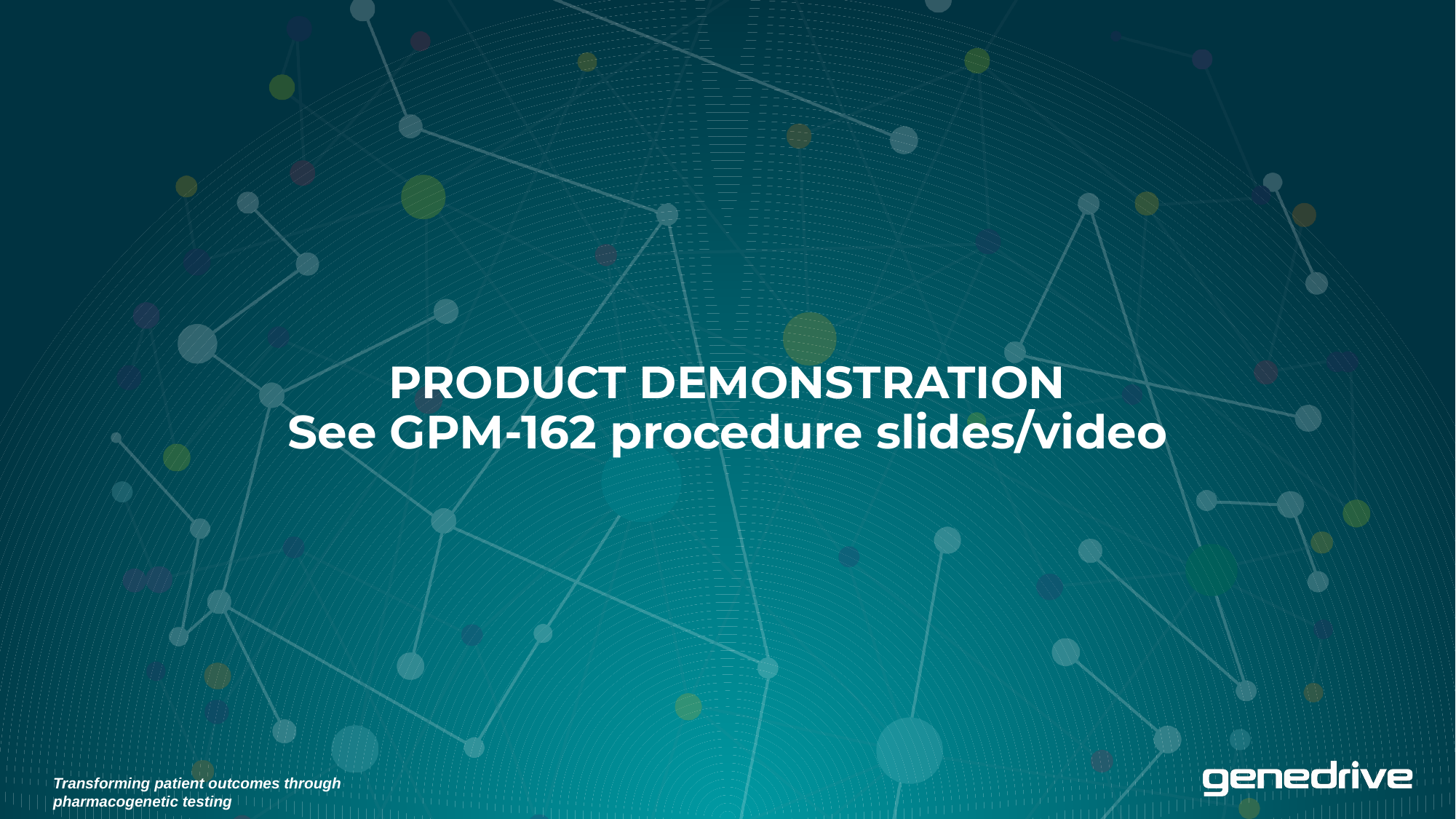

# PRODUCT DEMONSTRATION See GPM-162 procedure slides/video